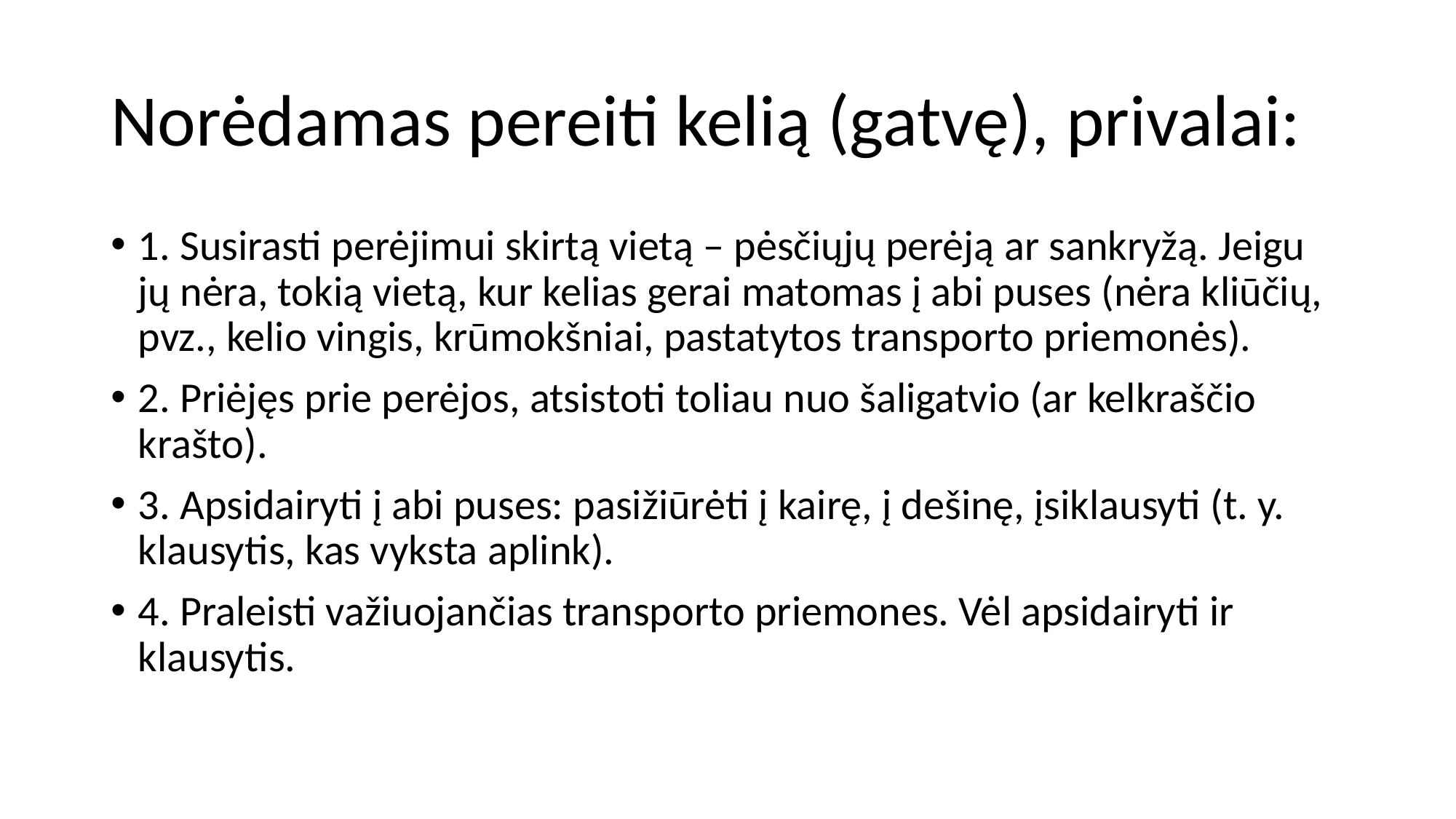

# Norėdamas pereiti kelią (gatvę), privalai:
1. Susirasti perėjimui skirtą vietą – pėsčiųjų perėją ar sankryžą. Jeigu jų nėra, tokią vietą, kur kelias gerai matomas į abi puses (nėra kliūčių, pvz., kelio vingis, krūmokšniai, pastatytos transporto priemonės).
2. Priėjęs prie perėjos, atsistoti toliau nuo šaligatvio (ar kelkraščio krašto).
3. Apsidairyti į abi puses: pasižiūrėti į kairę, į dešinę, įsiklausyti (t. y. klausytis, kas vyksta aplink).
4. Praleisti važiuojančias transporto priemones. Vėl apsidairyti ir klausytis.